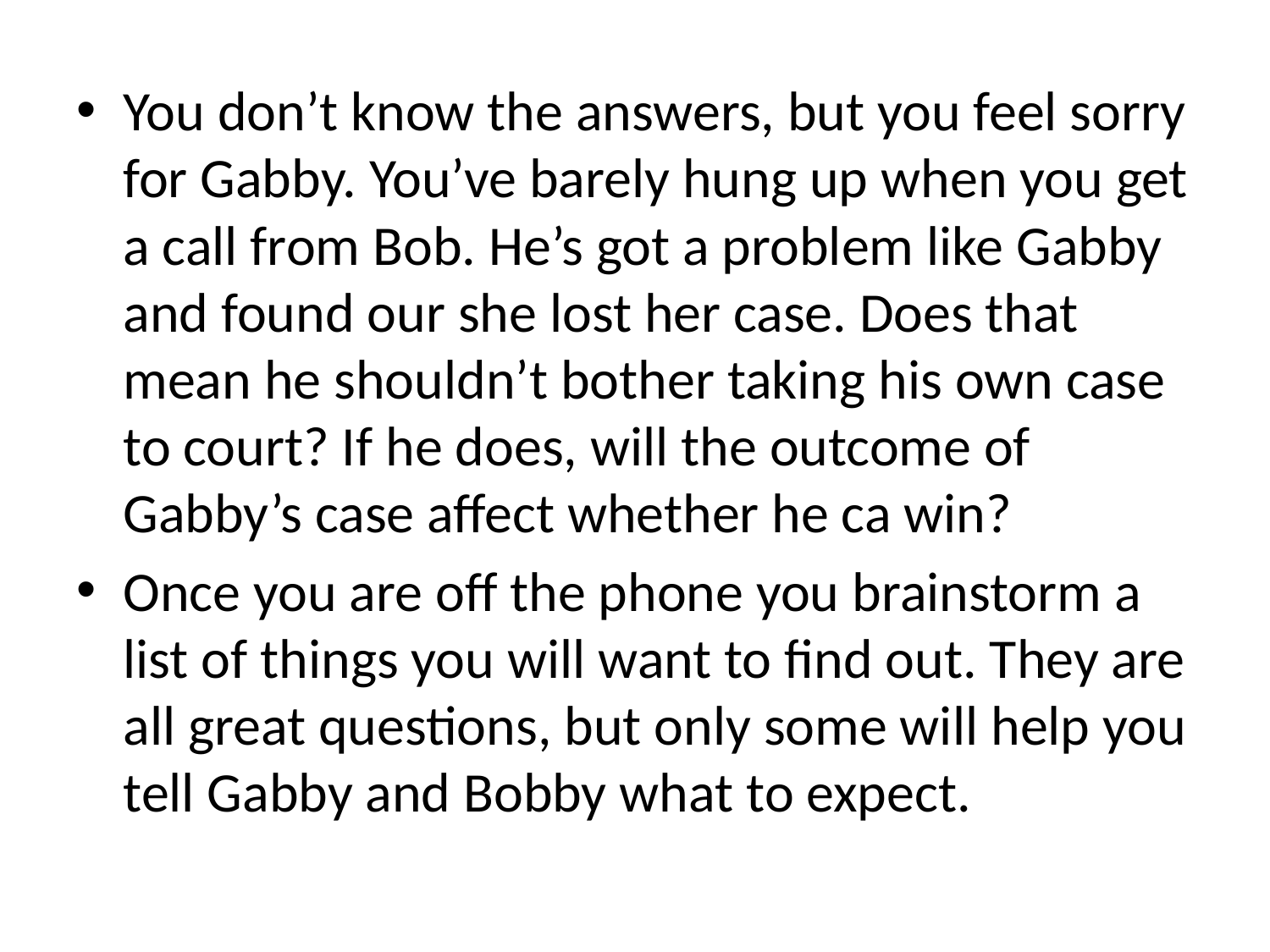

You don’t know the answers, but you feel sorry for Gabby. You’ve barely hung up when you get a call from Bob. He’s got a problem like Gabby and found our she lost her case. Does that mean he shouldn’t bother taking his own case to court? If he does, will the outcome of Gabby’s case affect whether he ca win?
Once you are off the phone you brainstorm a list of things you will want to find out. They are all great questions, but only some will help you tell Gabby and Bobby what to expect.